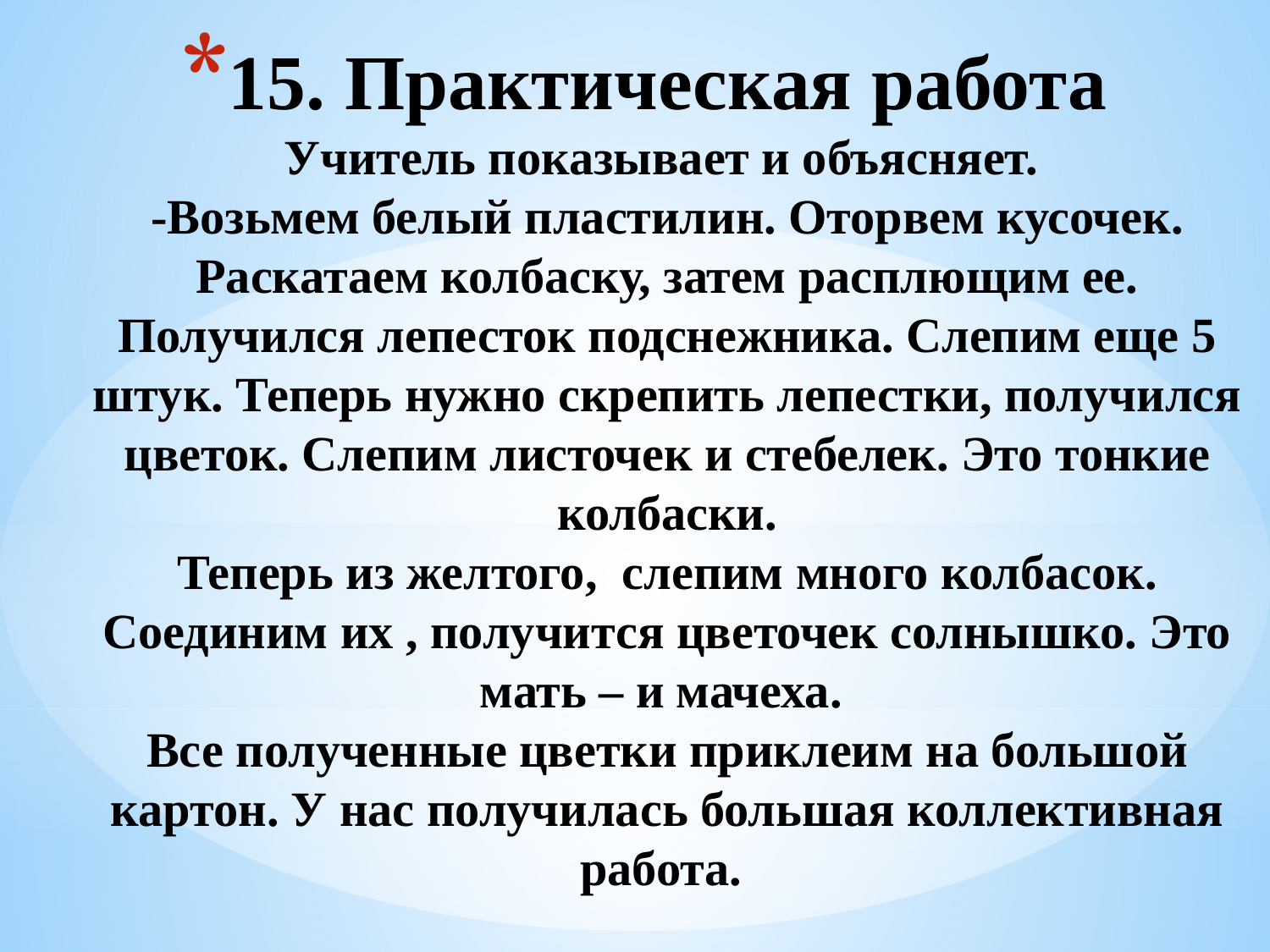

# 15. Практическая работа Учитель показывает и объясняет. -Возьмем белый пластилин. Оторвем кусочек. Раскатаем колбаску, затем расплющим ее. Получился лепесток подснежника. Слепим еще 5 штук. Теперь нужно скрепить лепестки, получился цветок. Слепим листочек и стебелек. Это тонкие колбаски. Теперь из желтого,  слепим много колбасок. Соединим их , получится цветочек солнышко. Это мать – и мачеха. Все полученные цветки приклеим на большой картон. У нас получилась большая коллективная работа.